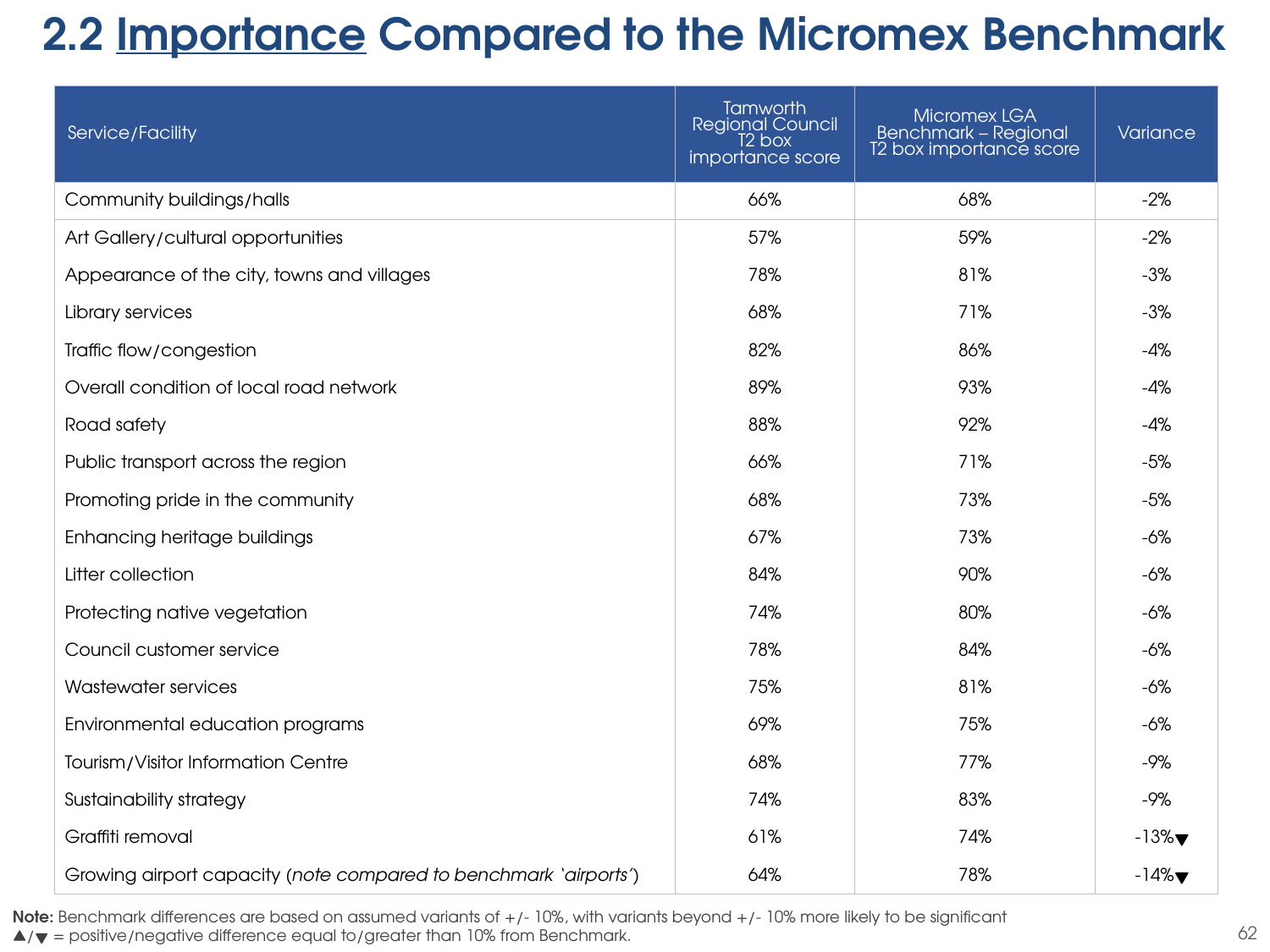

2.2 Importance Compared to the Micromex Benchmark
| Service/Facility | Tamworth Regional Council T2 box importance score | Micromex LGA Benchmark – Regional T2 box importance score | Variance |
| --- | --- | --- | --- |
| Community buildings/halls | 66% | 68% | -2% |
| Art Gallery/cultural opportunities | 57% | 59% | -2% |
| Appearance of the city, towns and villages | 78% | 81% | -3% |
| Library services | 68% | 71% | -3% |
| Traffic flow/congestion | 82% | 86% | -4% |
| Overall condition of local road network | 89% | 93% | -4% |
| Road safety | 88% | 92% | -4% |
| Public transport across the region | 66% | 71% | -5% |
| Promoting pride in the community | 68% | 73% | -5% |
| Enhancing heritage buildings | 67% | 73% | -6% |
| Litter collection | 84% | 90% | -6% |
| Protecting native vegetation | 74% | 80% | -6% |
| Council customer service | 78% | 84% | -6% |
| Wastewater services | 75% | 81% | -6% |
| Environmental education programs | 69% | 75% | -6% |
| Tourism/Visitor Information Centre | 68% | 77% | -9% |
| Sustainability strategy | 74% | 83% | -9% |
| Graffiti removal | 61% | 74% | -13%▼ |
| Growing airport capacity (note compared to benchmark ‘airports’) | 64% | 78% | -14%▼ |
Note: Benchmark differences are based on assumed variants of +/- 10%, with variants beyond +/- 10% more likely to be significant
▲/▼ = positive/negative difference equal to/greater than 10% from Benchmark.